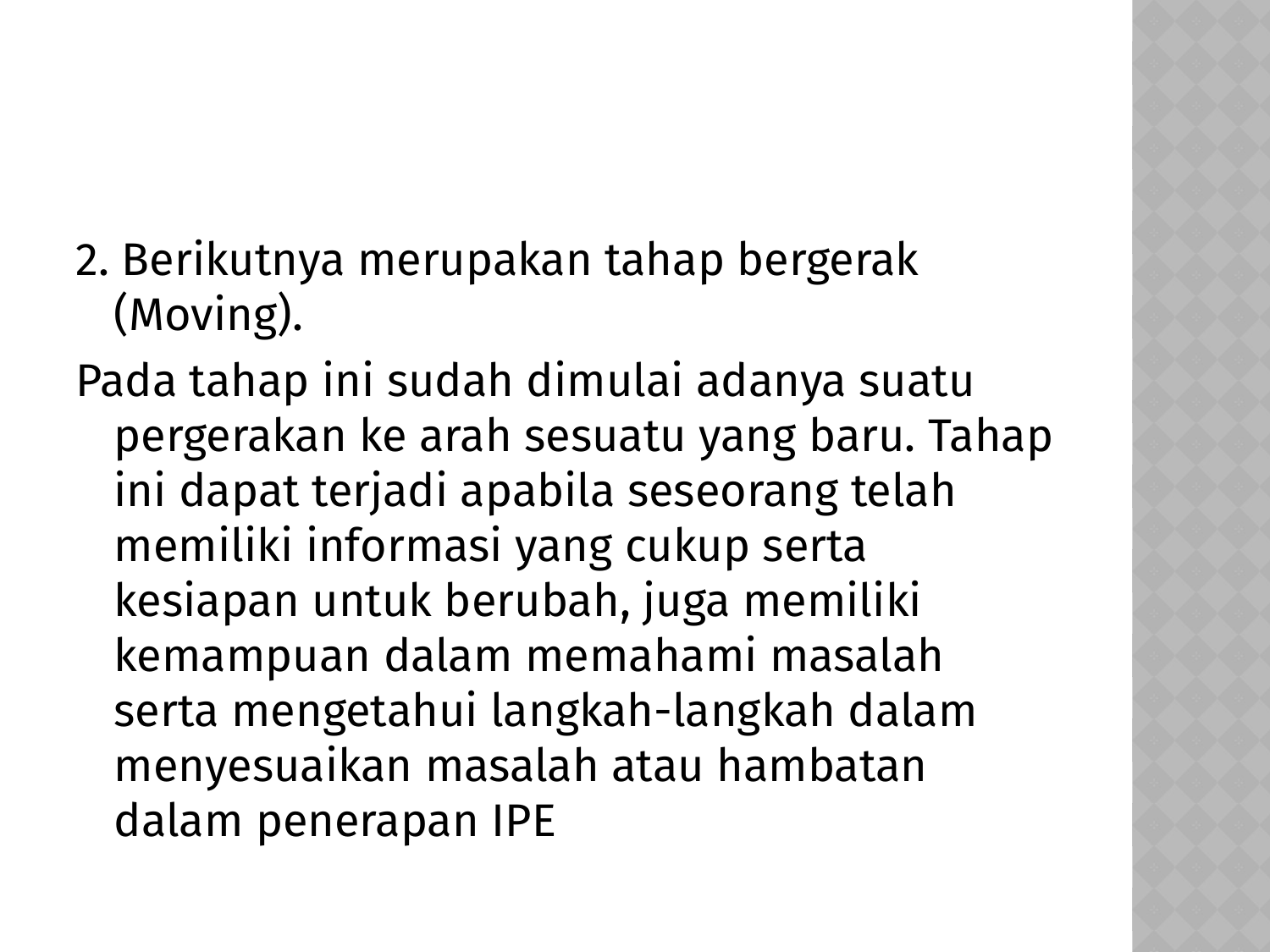

#
2. Berikutnya merupakan tahap bergerak (Moving).
Pada tahap ini sudah dimulai adanya suatu pergerakan ke arah sesuatu yang baru. Tahap ini dapat terjadi apabila seseorang telah memiliki informasi yang cukup serta kesiapan untuk berubah, juga memiliki kemampuan dalam memahami masalah serta mengetahui langkah-langkah dalam menyesuaikan masalah atau hambatan dalam penerapan IPE